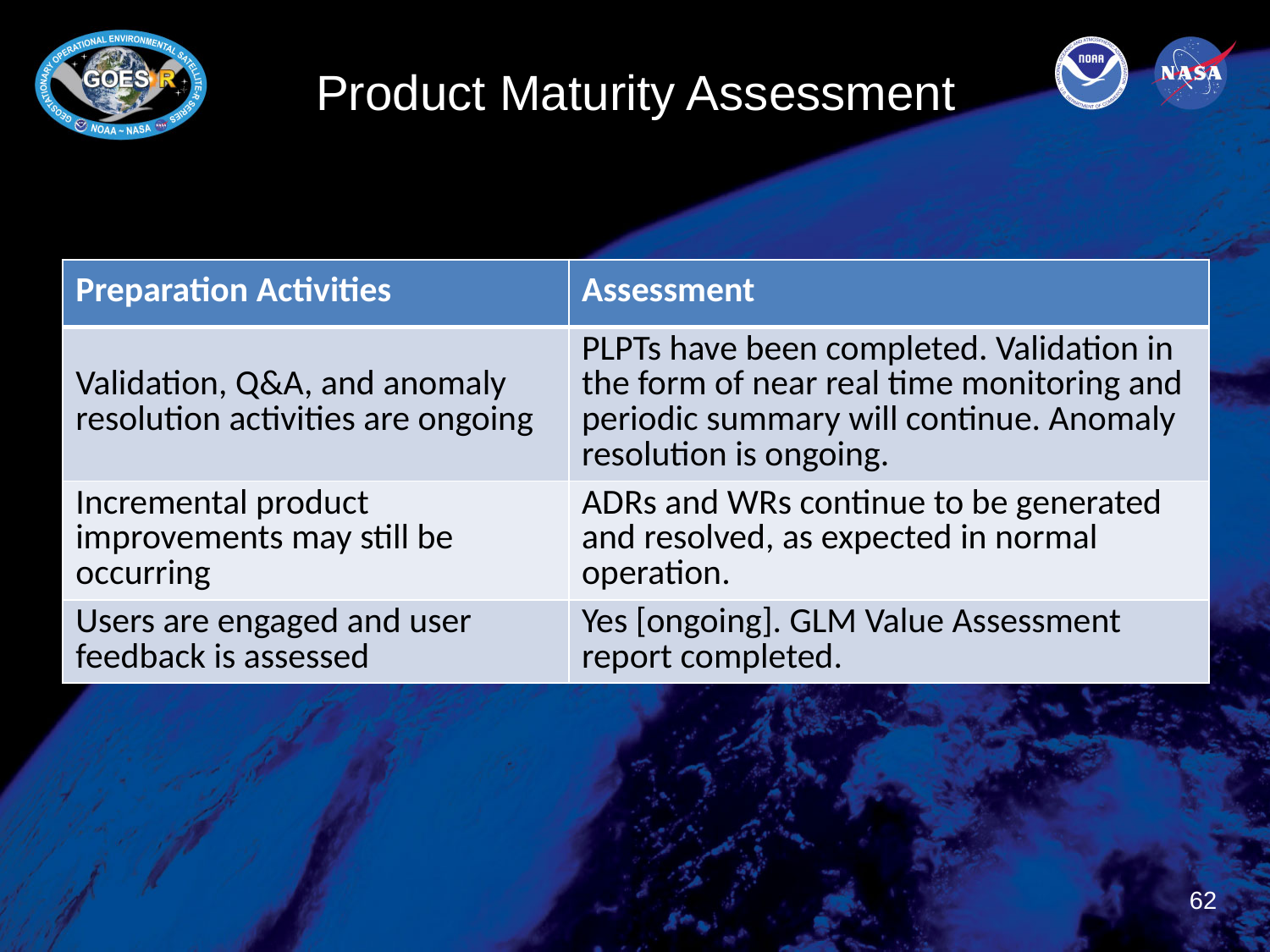

# Product Maturity Assessment
| Preparation Activities | Assessment |
| --- | --- |
| Validation, Q&A, and anomaly resolution activities are ongoing | PLPTs have been completed. Validation in the form of near real time monitoring and periodic summary will continue. Anomaly resolution is ongoing. |
| Incremental product improvements may still be occurring | ADRs and WRs continue to be generated and resolved, as expected in normal operation. |
| Users are engaged and user feedback is assessed | Yes [ongoing]. GLM Value Assessment report completed. |
62